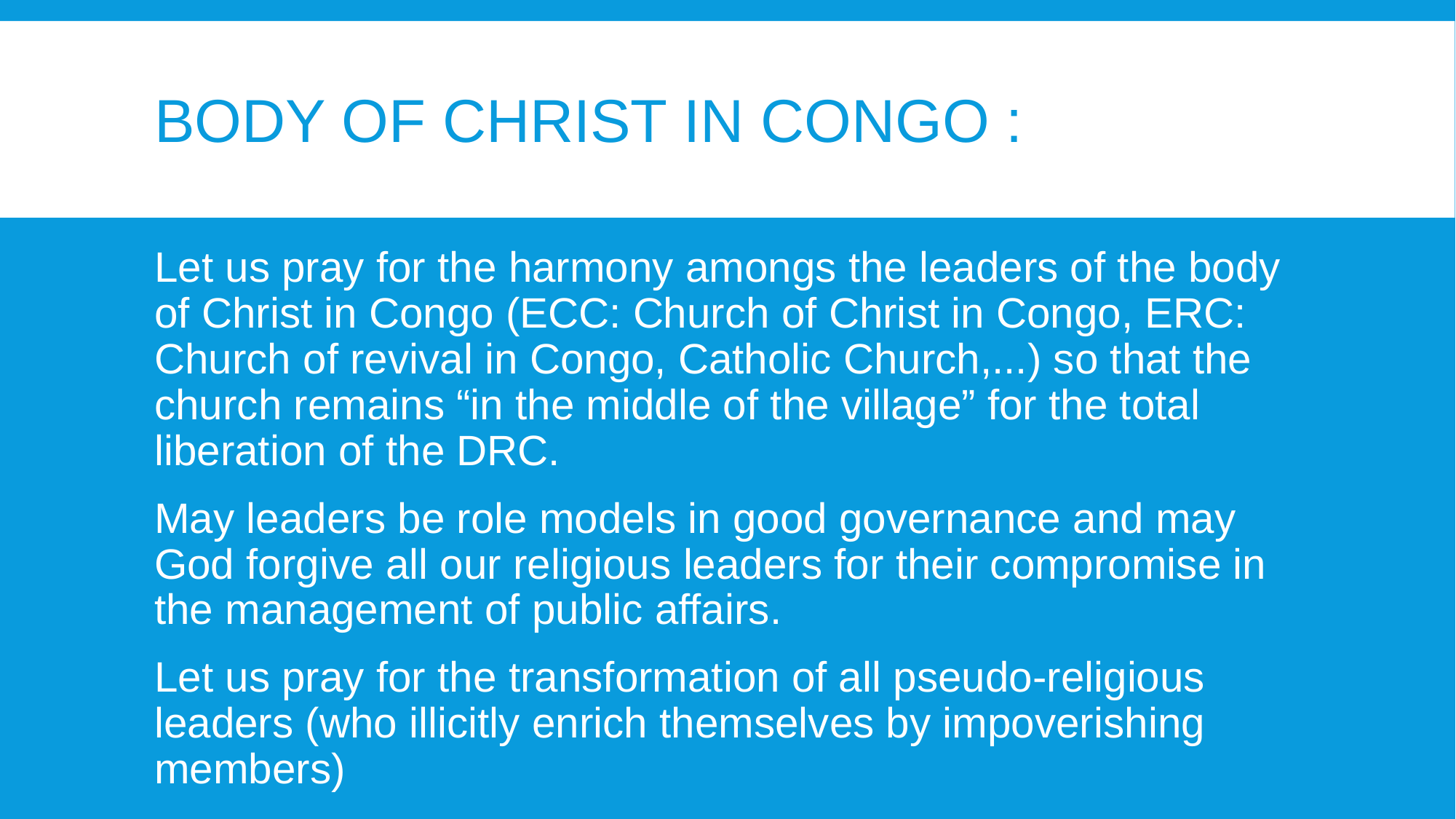

# BODY OF CHRIST in CONGO :
Let us pray for the harmony amongs the leaders of the body of Christ in Congo (ECC: Church of Christ in Congo, ERC: Church of revival in Congo, Catholic Church,...) so that the church remains “in the middle of the village” for the total liberation of the DRC.
May leaders be role models in good governance and may God forgive all our religious leaders for their compromise in the management of public affairs.
Let us pray for the transformation of all pseudo-religious leaders (who illicitly enrich themselves by impoverishing members)